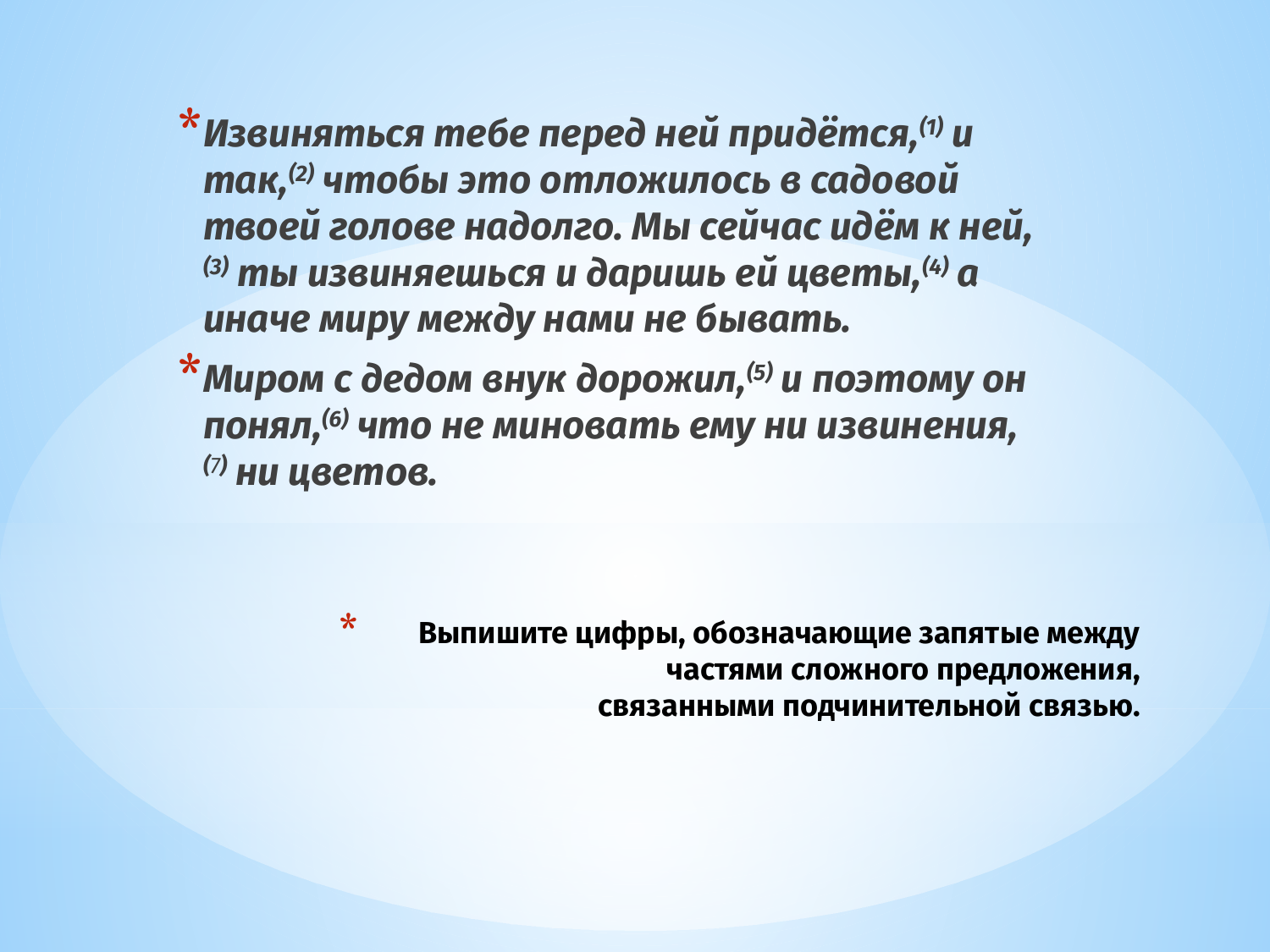

Извиняться тебе перед ней придётся,(1) и так,(2) чтобы это отложилось в садовой твоей голове надолго. Мы сейчас идём к ней,(3) ты извиняешься и даришь ей цветы,(4) а иначе миру между нами не бывать.
Миром с дедом внук дорожил,(5) и поэтому он понял,(6) что не миновать ему ни извинения,(7) ни цветов.

# Выпишите цифры, обозначающие запятые между частями сложного предложения, связанными подчинительной связью.